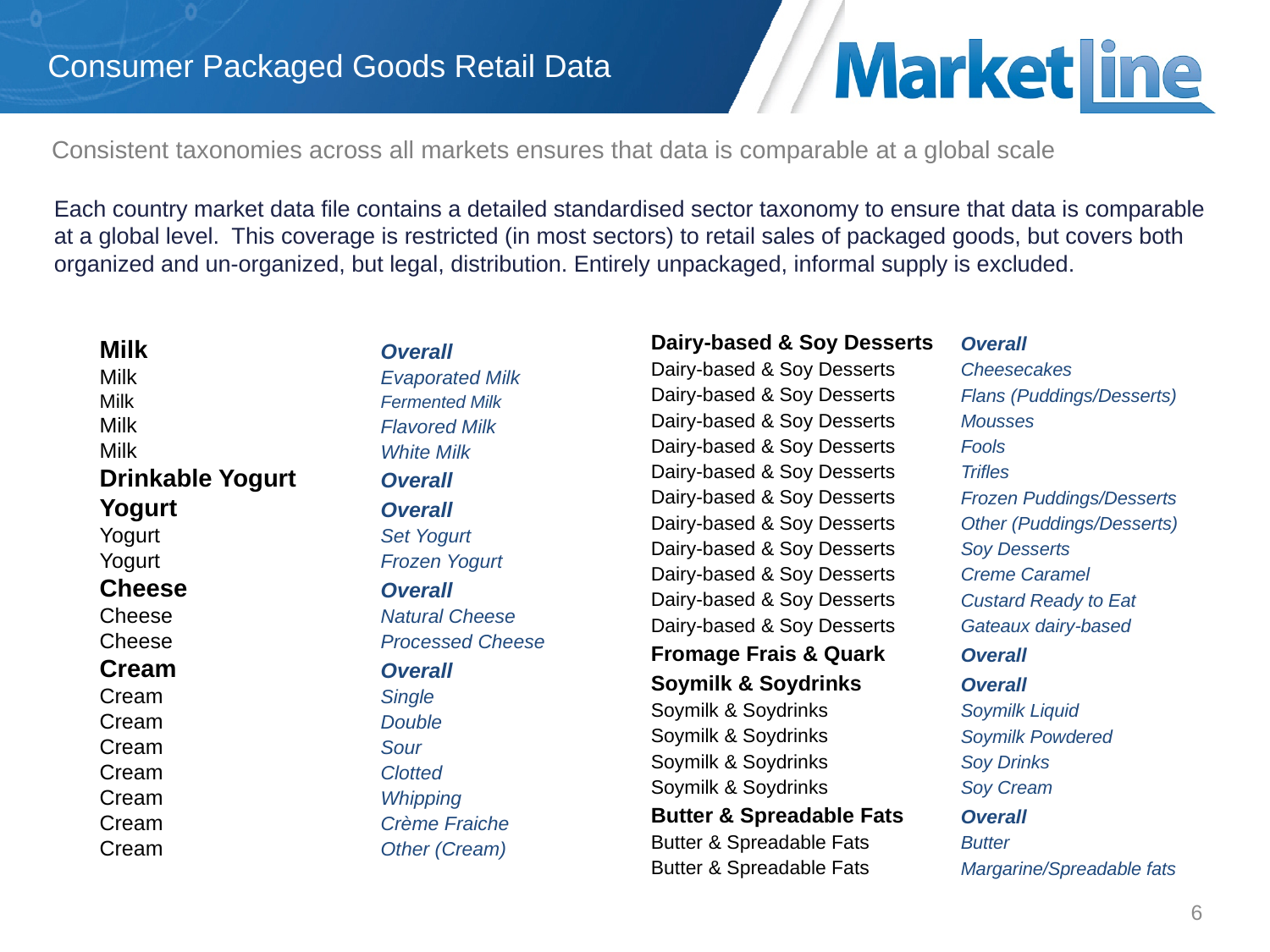

Consumer Packaged Goods Retail Data
# Consistent taxonomies across all markets ensures that data is comparable at a global scale
Each country market data file contains a detailed standardised sector taxonomy to ensure that data is comparable at a global level.  This coverage is restricted (in most sectors) to retail sales of packaged goods, but covers both organized and un-organized, but legal, distribution. Entirely unpackaged, informal supply is excluded.

| Dairy-based & Soy Desserts | Overall |
| --- | --- |
| Dairy-based & Soy Desserts | Cheesecakes |
| Dairy-based & Soy Desserts | Flans (Puddings/Desserts) |
| Dairy-based & Soy Desserts | Mousses |
| Dairy-based & Soy Desserts | Fools |
| Dairy-based & Soy Desserts | Trifles |
| Dairy-based & Soy Desserts | Frozen Puddings/Desserts |
| Dairy-based & Soy Desserts | Other (Puddings/Desserts) |
| Dairy-based & Soy Desserts | Soy Desserts |
| Dairy-based & Soy Desserts | Creme Caramel |
| Dairy-based & Soy Desserts | Custard Ready to Eat |
| Dairy-based & Soy Desserts | Gateaux dairy-based |
| Fromage Frais & Quark | Overall |
| Soymilk & Soydrinks | Overall |
| Soymilk & Soydrinks | Soymilk Liquid |
| Soymilk & Soydrinks | Soymilk Powdered |
| Soymilk & Soydrinks | Soy Drinks |
| Soymilk & Soydrinks | Soy Cream |
| Butter & Spreadable Fats | Overall |
| Butter & Spreadable Fats | Butter |
| Butter & Spreadable Fats | Margarine/Spreadable fats |
| Milk | Overall |
| --- | --- |
| Milk | Evaporated Milk |
| Milk | Fermented Milk |
| Milk | Flavored Milk |
| Milk | White Milk |
| Drinkable Yogurt | Overall |
| Yogurt | Overall |
| Yogurt | Set Yogurt |
| Yogurt | Frozen Yogurt |
| Cheese | Overall |
| Cheese | Natural Cheese |
| Cheese | Processed Cheese |
| Cream | Overall |
| Cream | Single |
| Cream | Double |
| Cream | Sour |
| Cream | Clotted |
| Cream | Whipping |
| Cream | Crème Fraiche |
| Cream | Other (Cream) |
6